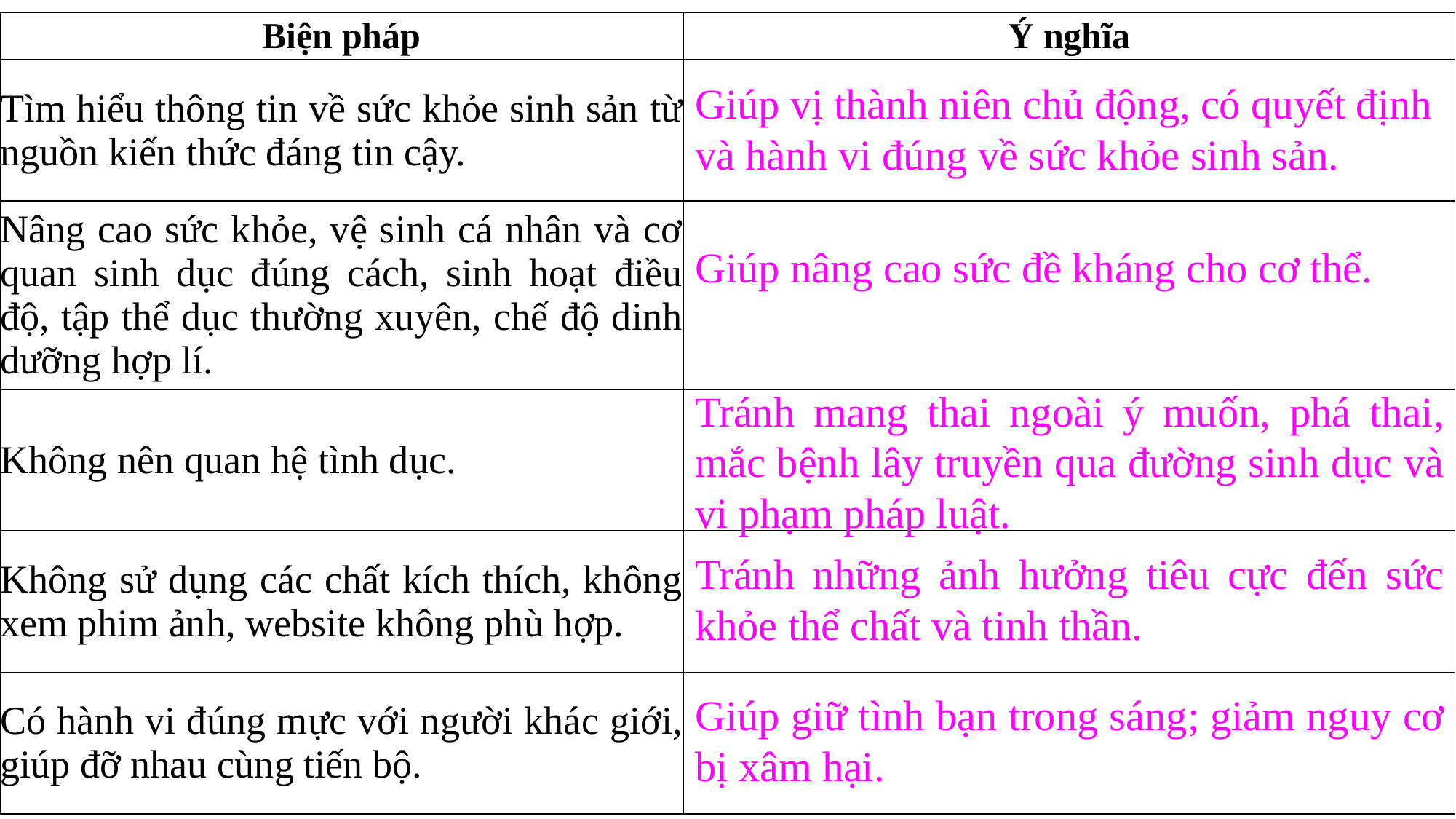

| Biện pháp | Ý nghĩa |
| --- | --- |
| Tìm hiểu thông tin về sức khỏe sinh sản từ nguồn kiến thức đáng tin cậy. |  |
| Nâng cao sức khỏe, vệ sinh cá nhân và cơ quan sinh dục đúng cách, sinh hoạt điều độ, tập thể dục thường xuyên, chế độ dinh dưỡng hợp lí. |  |
| Không nên quan hệ tình dục. |  |
| Không sử dụng các chất kích thích, không xem phim ảnh, website không phù hợp. |  |
| Có hành vi đúng mực với người khác giới, giúp đỡ nhau cùng tiến bộ. |  |
Giúp vị thành niên chủ động, có quyết định và hành vi đúng về sức khỏe sinh sản.
Giúp nâng cao sức đề kháng cho cơ thể.
Tránh mang thai ngoài ý muốn, phá thai, mắc bệnh lây truyền qua đường sinh dục và vi phạm pháp luật.
Tránh những ảnh hưởng tiêu cực đến sức khỏe thể chất và tinh thần.
Giúp giữ tình bạn trong sáng; giảm nguy cơ bị xâm hại.